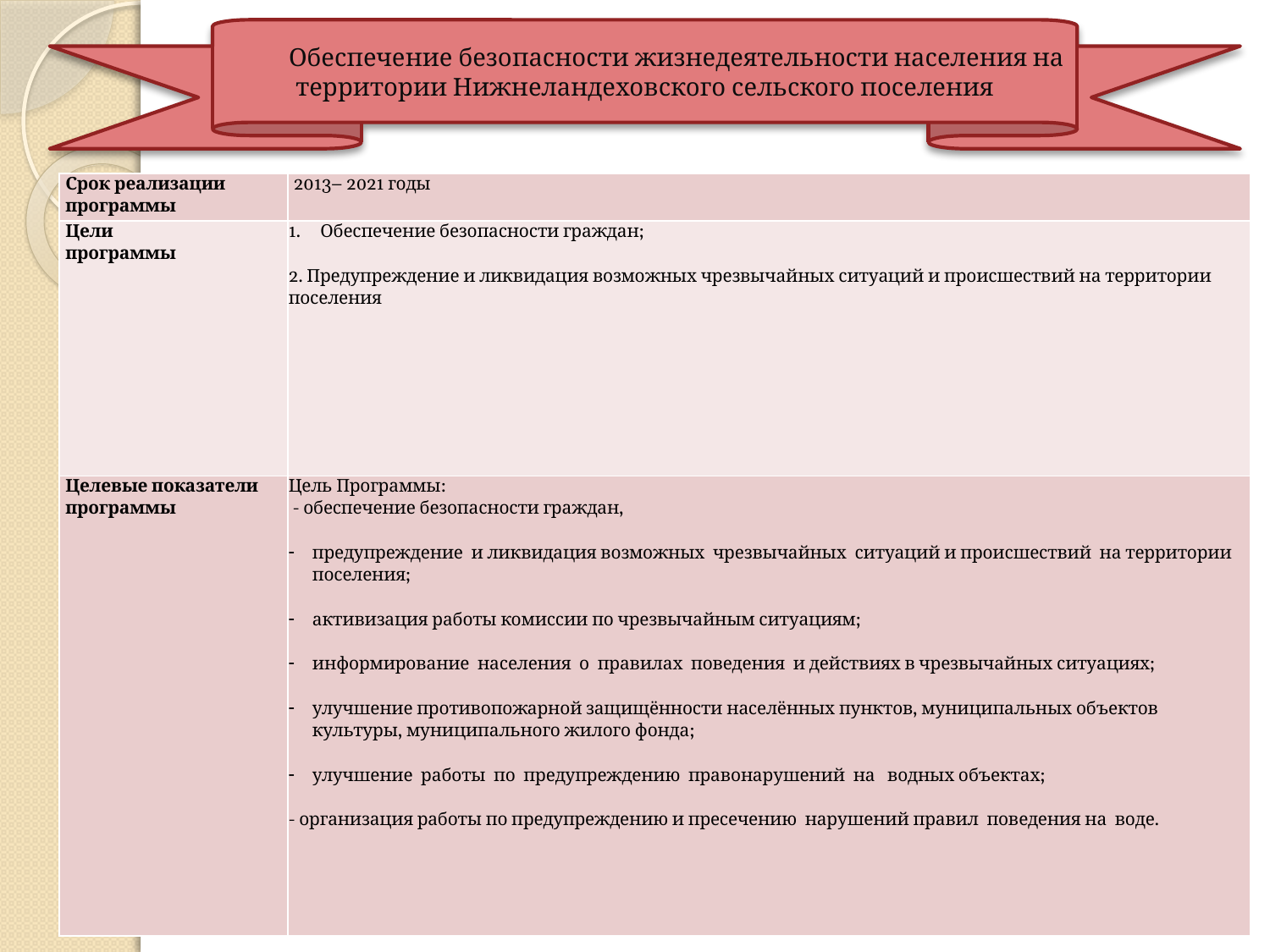

Обеспечение безопасности жизнедеятельности населения на территории Нижнеландеховского сельского поселения
| Срок реализации программы | 2013– 2021 годы |
| --- | --- |
| Цели программы | Обеспечение безопасности граждан; 2. Предупреждение и ликвидация возможных чрезвычайных ситуаций и происшествий на территории поселения |
| Целевые показатели программы | Цель Программы: - обеспечение безопасности граждан, предупреждение и ликвидация возможных чрезвычайных ситуаций и происшествий на территории поселения; активизация работы комиссии по чрезвычайным ситуациям; информирование  населения  о  правилах  поведения  и действиях в чрезвычайных ситуациях; улучшение противопожарной защищённости населённых пунктов, муниципальных объектов культуры, муниципального жилого фонда; улучшение  работы  по  предупреждению  правонарушений  на водных объектах; - организация работы по предупреждению и пресечению нарушений правил поведения на воде. |